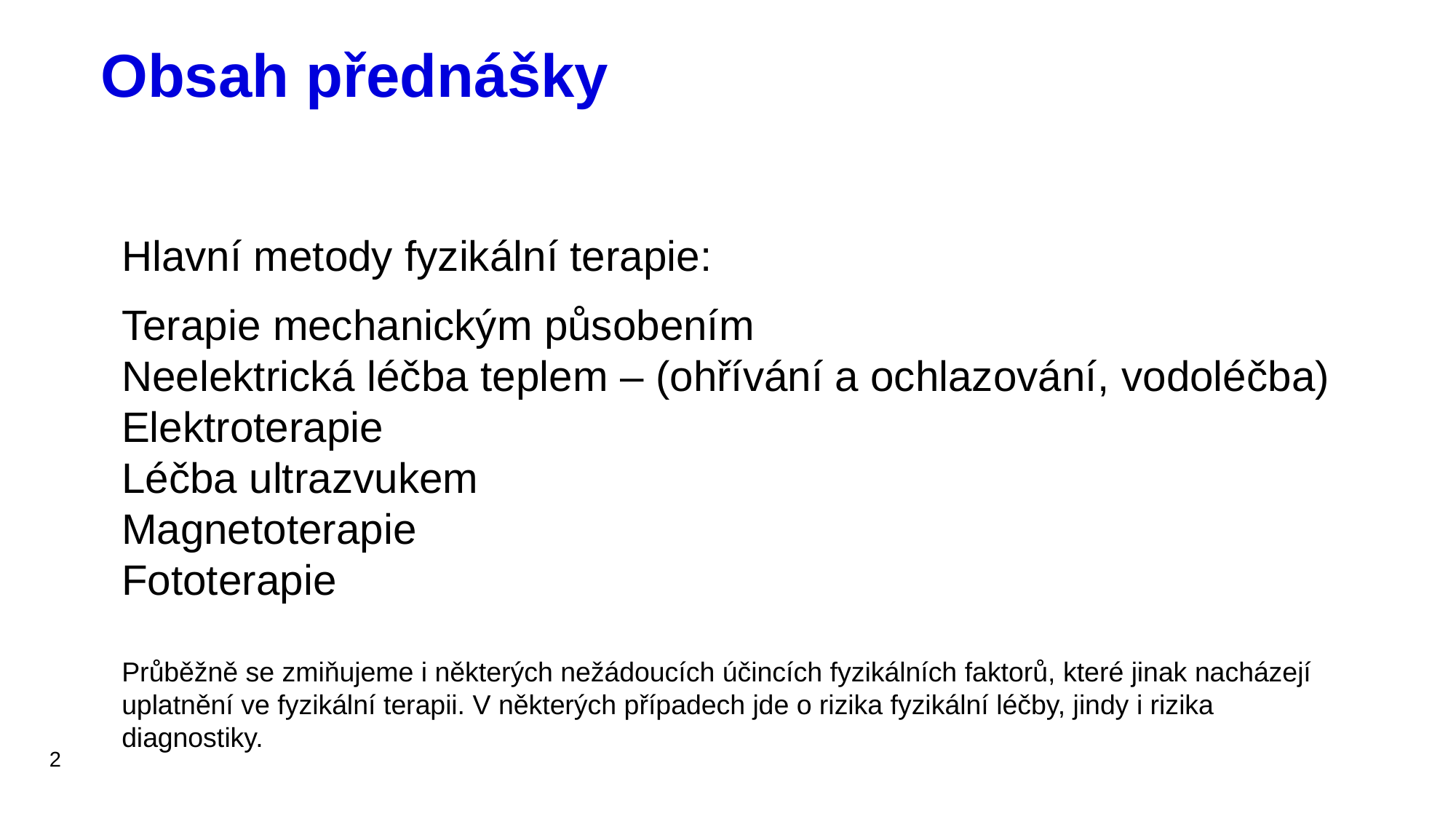

# Obsah přednášky
Hlavní metody fyzikální terapie:

Terapie mechanickým působením
Neelektrická léčba teplem – (ohřívání a ochlazování, vodoléčba)
Elektroterapie
Léčba ultrazvukem
Magnetoterapie
Fototerapie

Průběžně se zmiňujeme i některých nežádoucích účincích fyzikálních faktorů, které jinak nacházejí uplatnění ve fyzikální terapii. V některých případech jde o rizika fyzikální léčby, jindy i rizika diagnostiky.

2